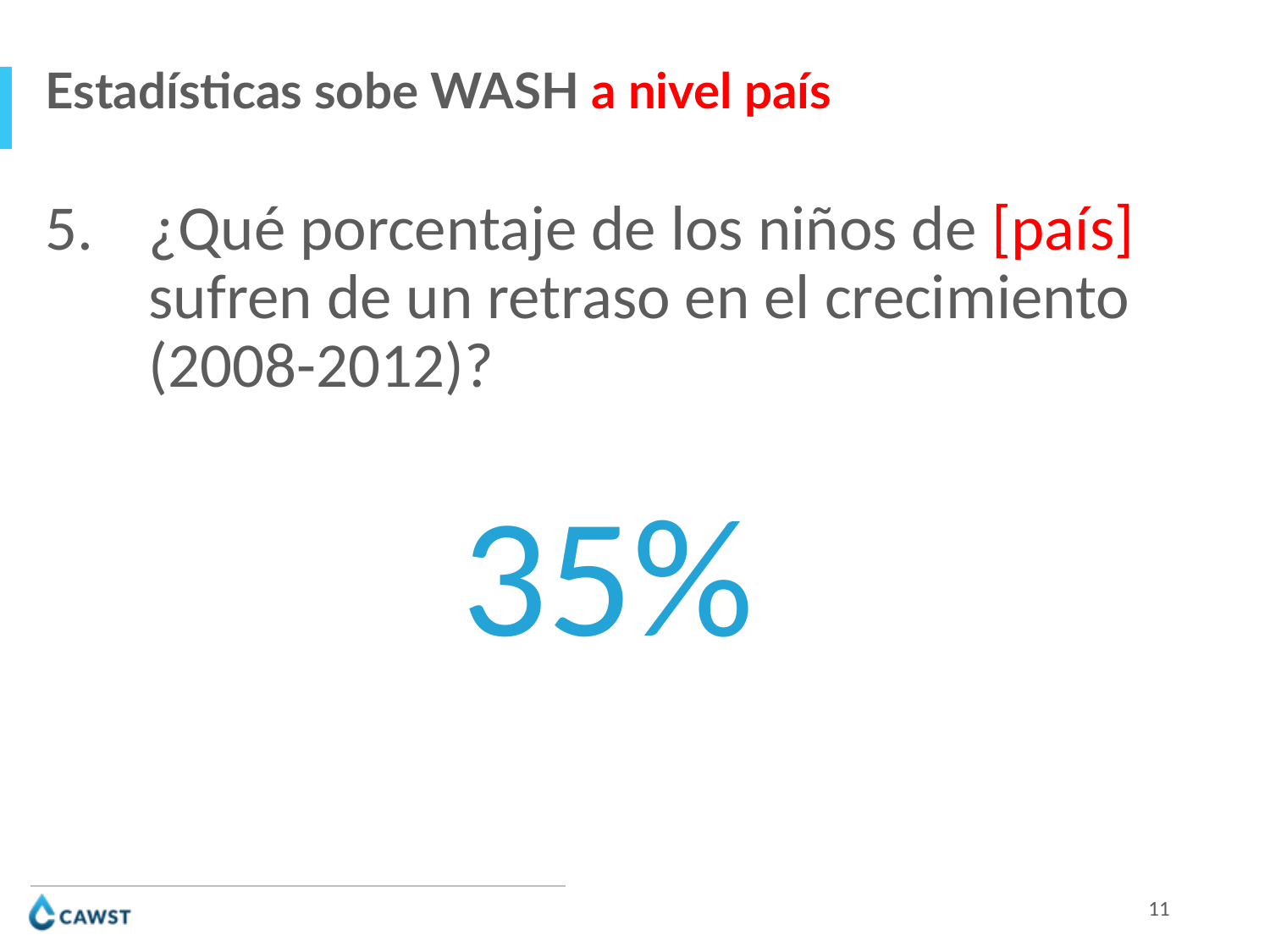

Estadísticas sobe WASH a nivel país

¿Qué porcentaje de los niños de [país] sufren de un retraso en el crecimiento (2008-2012)?

35%
11